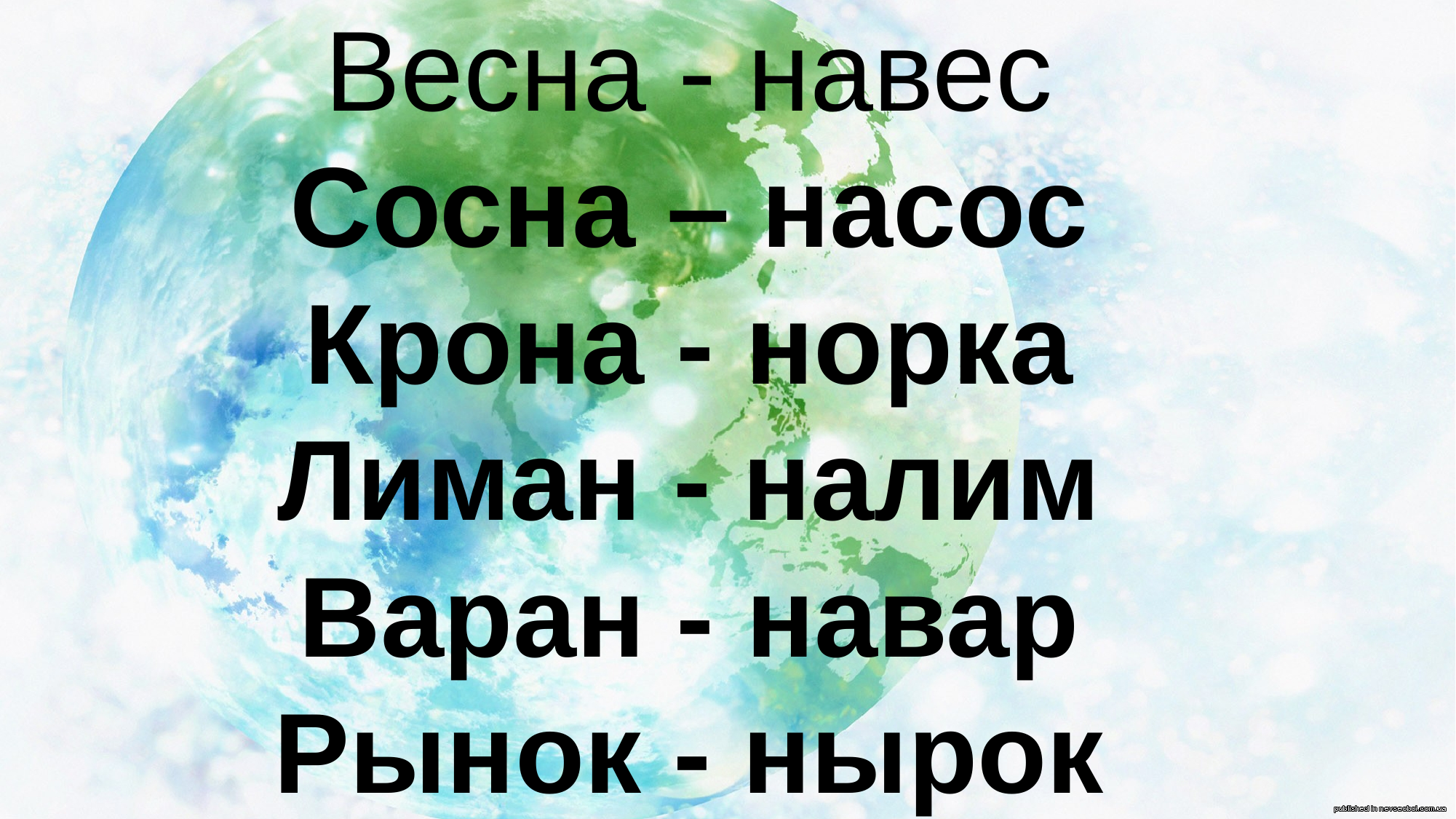

Весна - навес
Сосна – насос
Крона - норка
Лиман - налим
Варан - навар
Рынок - нырок